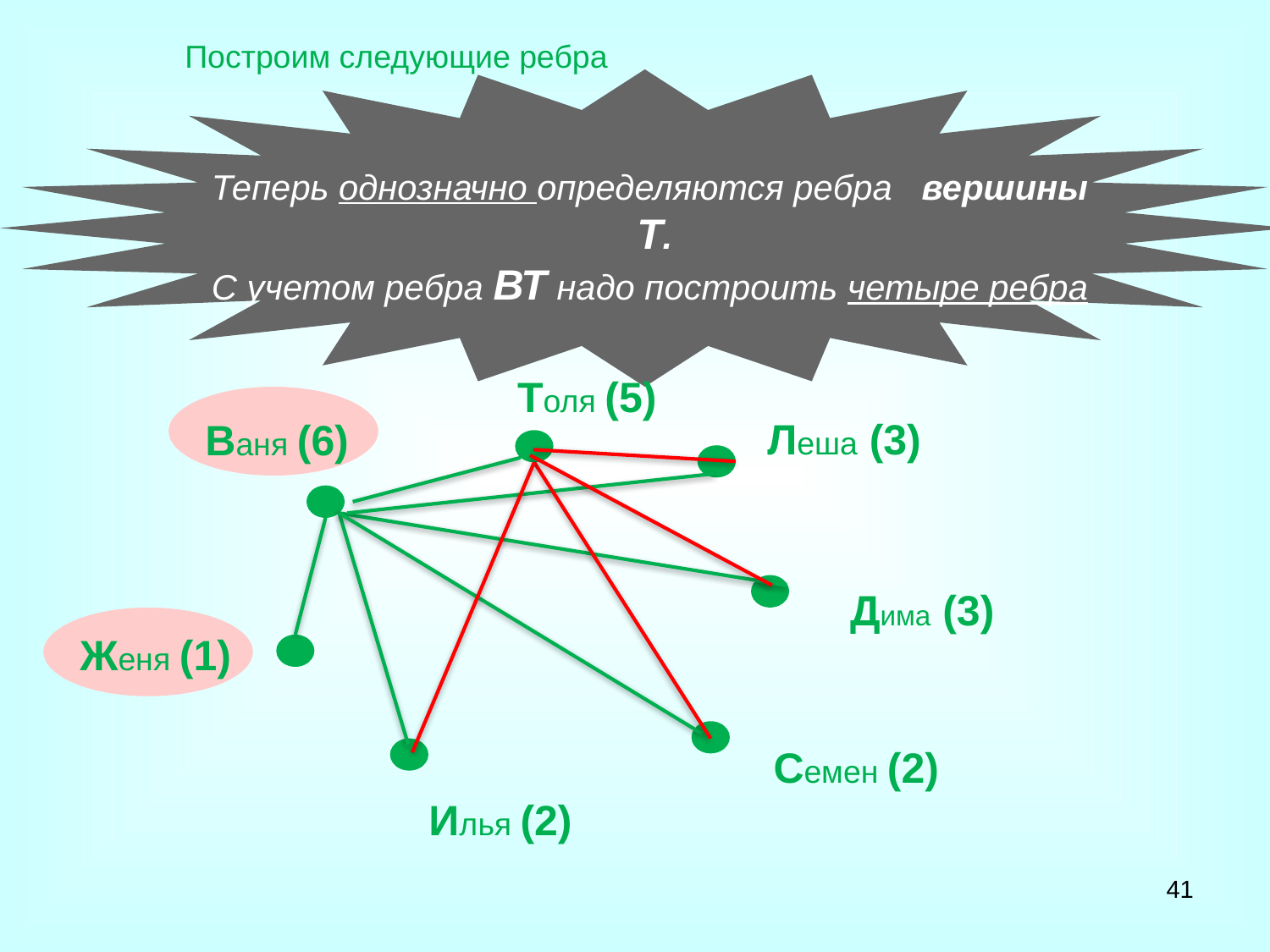

Построим следующие ребра

Теперь однозначно определяются ребра   вершины  Т.
С учетом ребра ВТ надо построить четыре ребра
Толя (5)

Леша (3)

Ваня (6)

Дима (3)

Женя (1)

Семен (2)

Илья (2)
41